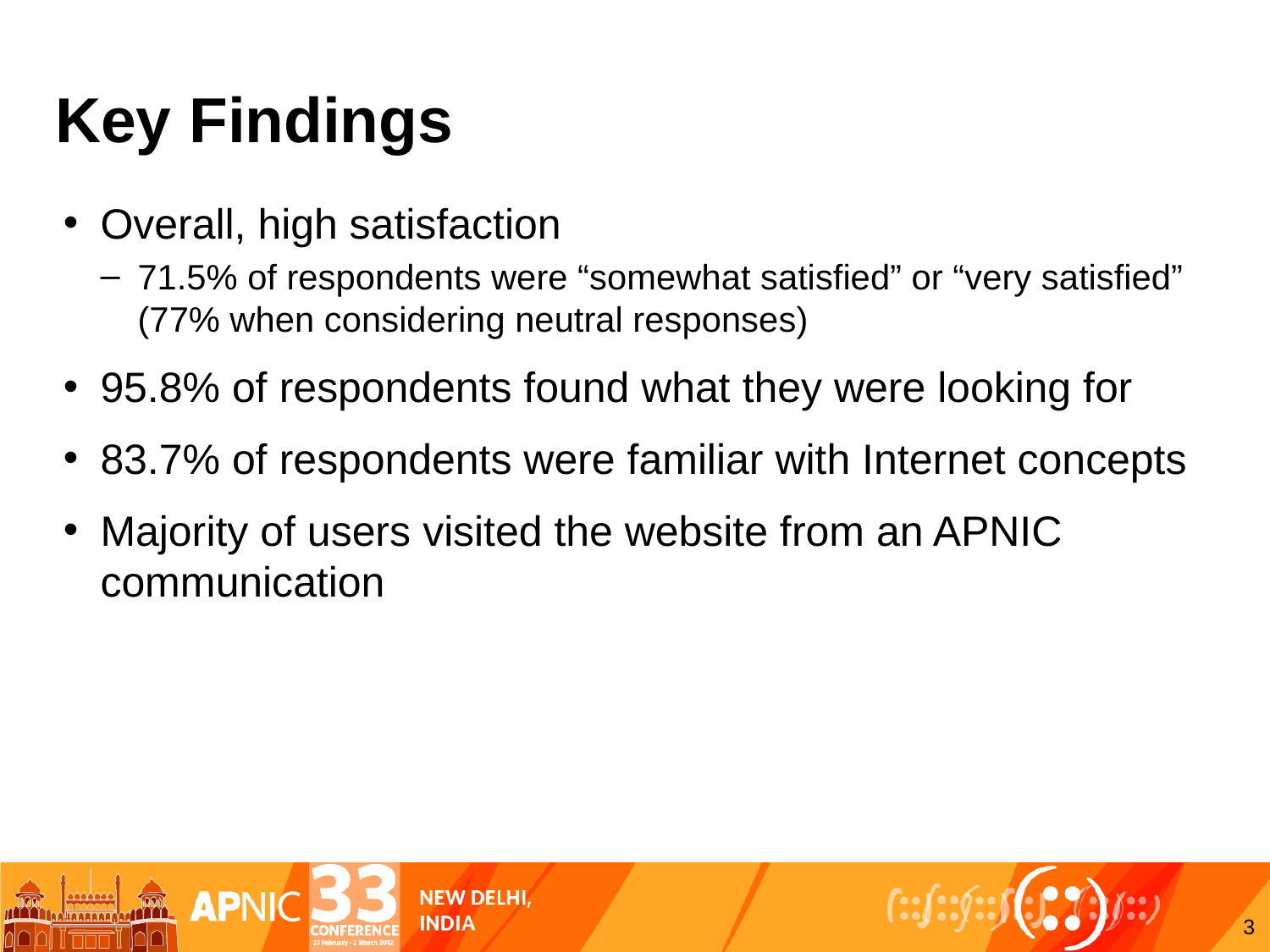

# Key Findings
Overall, high satisfaction
71.5% of respondents were “somewhat satisfied” or “very satisfied” (77% when considering neutral responses)
95.8% of respondents found what they were looking for
83.7% of respondents were familiar with Internet concepts
Majority of users visited the website from an APNIC communication
3